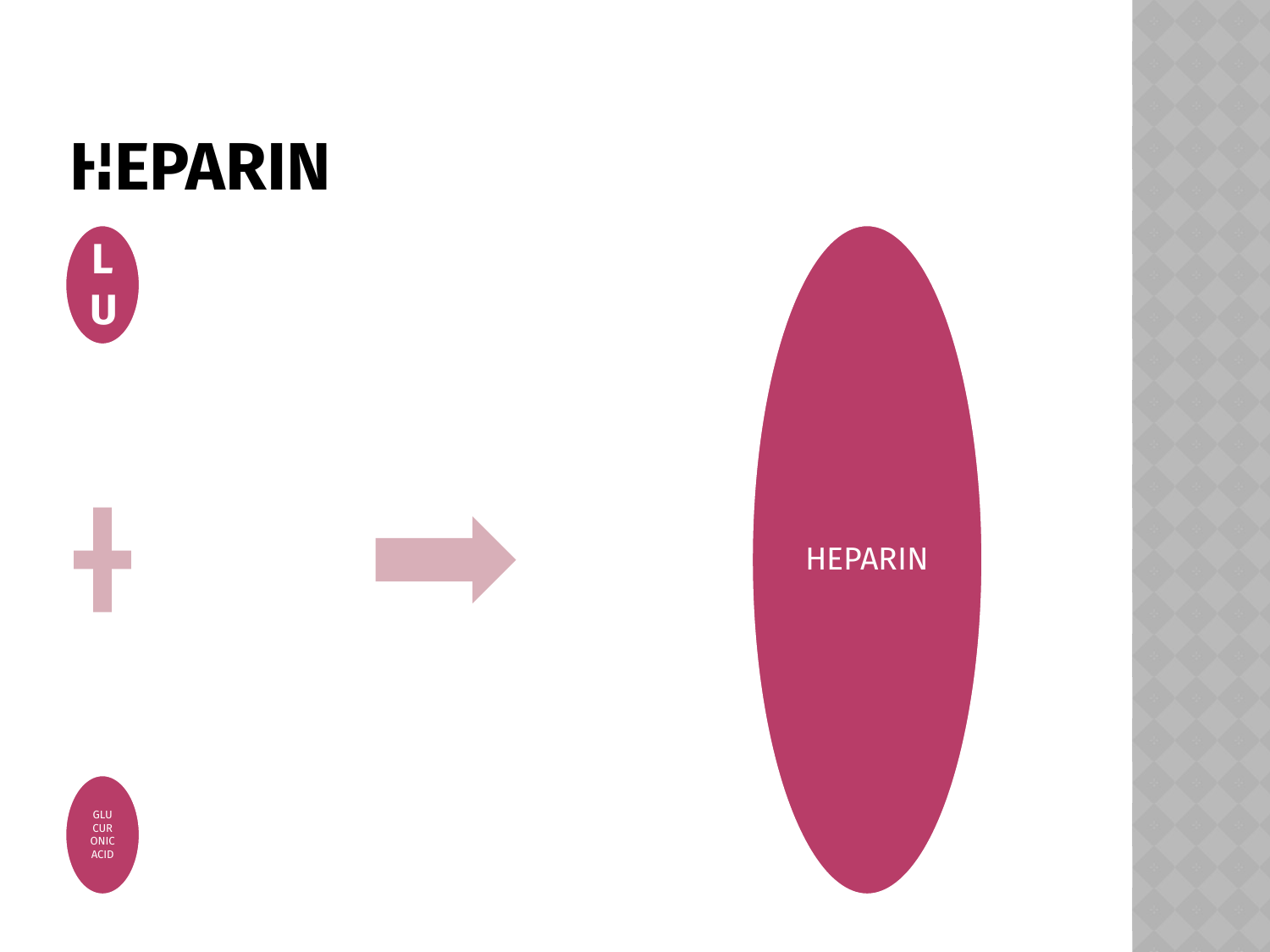

# HEPARIN
GLUCOSE
AMINE
GLUCURONIC ACID
HEPARIN